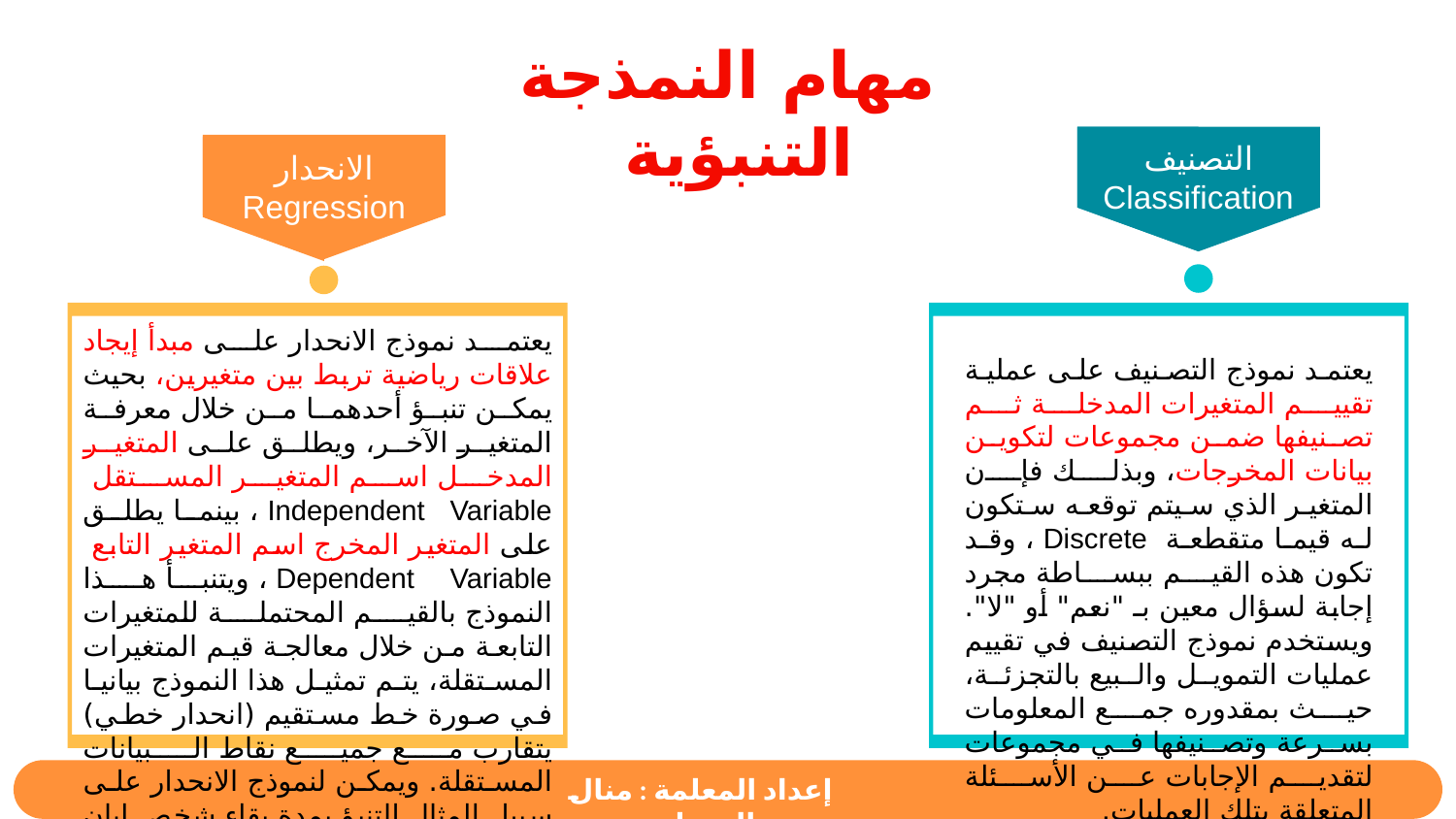

مهام النمذجة التنبؤية

التصنيف Classification

الانحدار Regression

يعتمد نموذج الانحدار على مبدأ إيجاد علاقات رياضية تربط بين متغيرين، بحيث يمكن تنبؤ أحدهما من خلال معرفة المتغير الآخر، ويطلق على المتغير المدخل اسم المتغير المستقل  Independent Variable ، بينما يطلق على المتغير المخرج اسم المتغير التابع  Dependent Variable ، ويتنبأ هـذا النموذج بالقيم المحتملة للمتغيرات التابعة من خلال معالجة قيم المتغيرات المستقلة، يتم تمثيل هذا النموذج بيانيا في صورة خط مستقيم (انحدار خطي) يتقارب مع جميع نقاط البيانات المستقلة. ويمكن لنموذج الانحدار على سبيل المثال التنبؤ بمدة بقاء شخص إبان دخول المستشفى، ويمثل عدد الأيام في المستشفى المتغير التابع، أما معدل النبض لذلك الشخص مثلا فيمثل المتغير المستقل.
يعتمد نموذج التصنيف على عملية تقييم المتغيرات المدخلة ثم تصنيفها ضمن مجموعات لتكوين بيانات المخرجات، وبذلك فإن المتغير الذي سيتم توقعه ستكون له قيما متقطعة  Discrete ، وقد تكون هذه القيم ببساطة مجرد إجابة لسؤال معين بـ "نعم" أو "لا". ويستخدم نموذج التصنيف في تقييم عمليات التمويل والبيع بالتجزئة، حيث بمقدوره جمع المعلومات بسرعة وتصنيفها في مجموعات لتقديم الإجابات عن الأسئلة المتعلقة بتلك العمليات.

إعداد المعلمة : منال الرحيلي